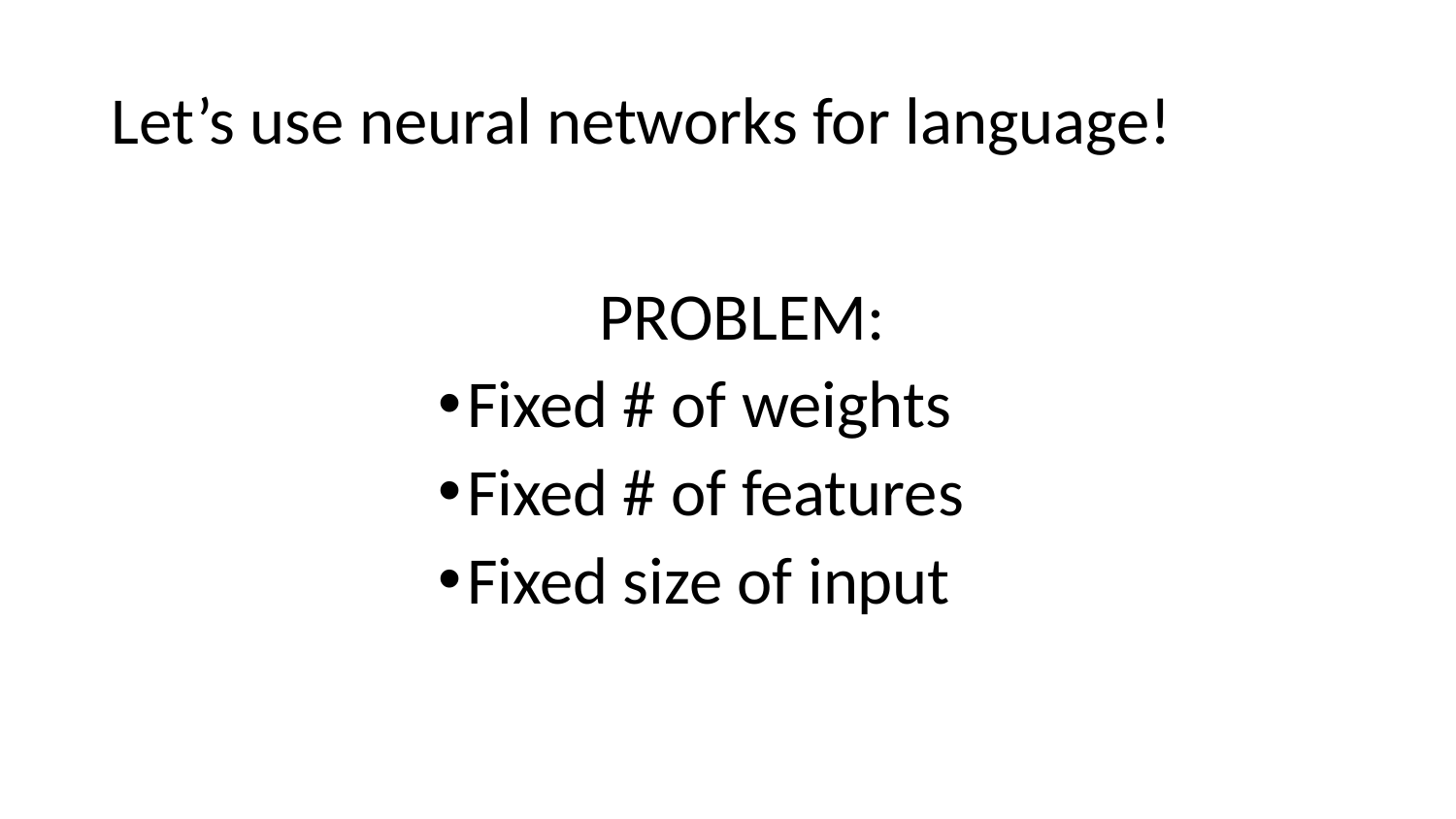

# Let’s use neural networks for language!
	 PROBLEM:
Fixed # of weights
Fixed # of features
Fixed size of input